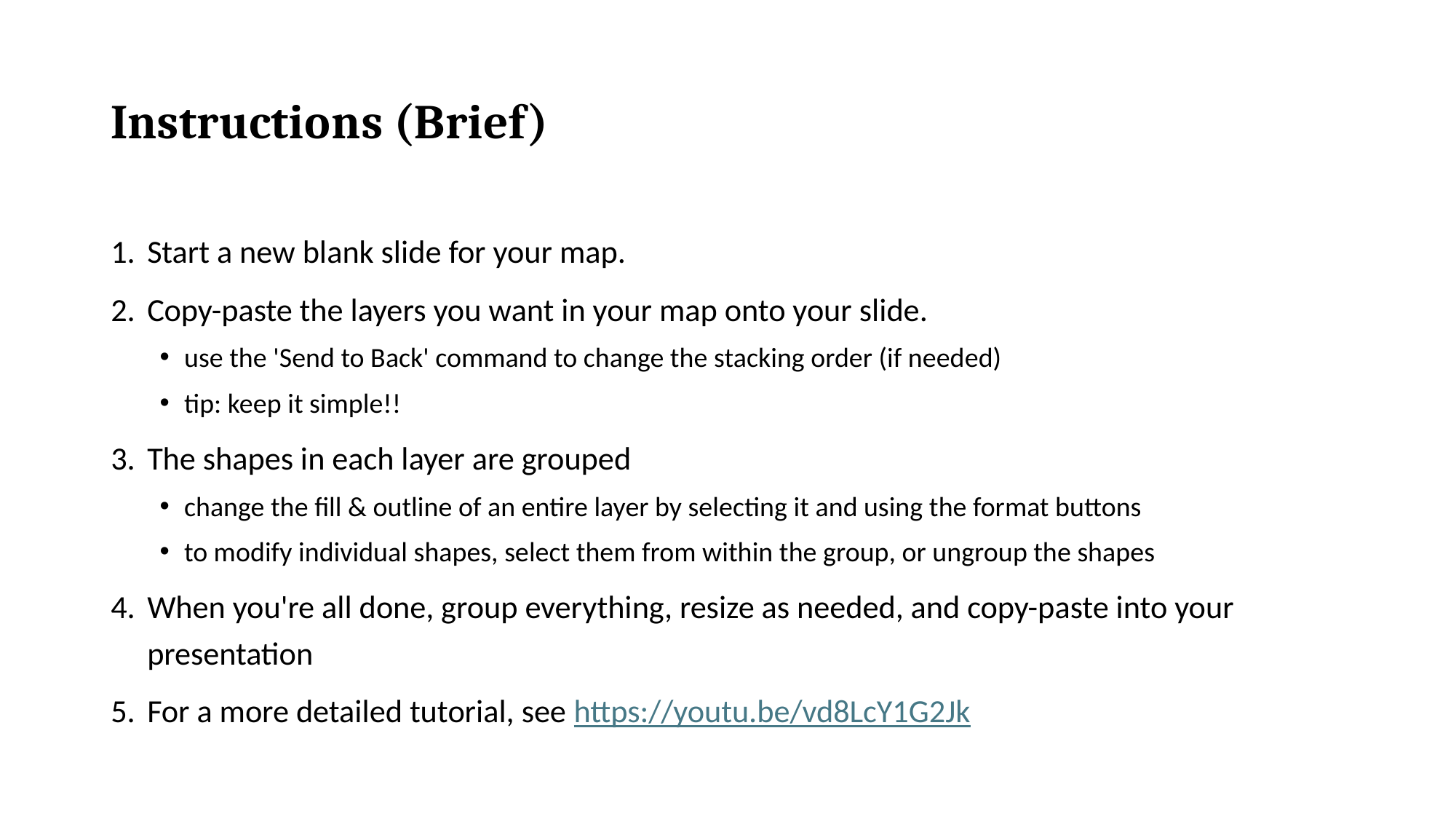

# Instructions (Brief)
Start a new blank slide for your map.
Copy-paste the layers you want in your map onto your slide.
use the 'Send to Back' command to change the stacking order (if needed)
tip: keep it simple!!
The shapes in each layer are grouped
change the fill & outline of an entire layer by selecting it and using the format buttons
to modify individual shapes, select them from within the group, or ungroup the shapes
When you're all done, group everything, resize as needed, and copy-paste into your presentation
For a more detailed tutorial, see https://youtu.be/vd8LcY1G2Jk